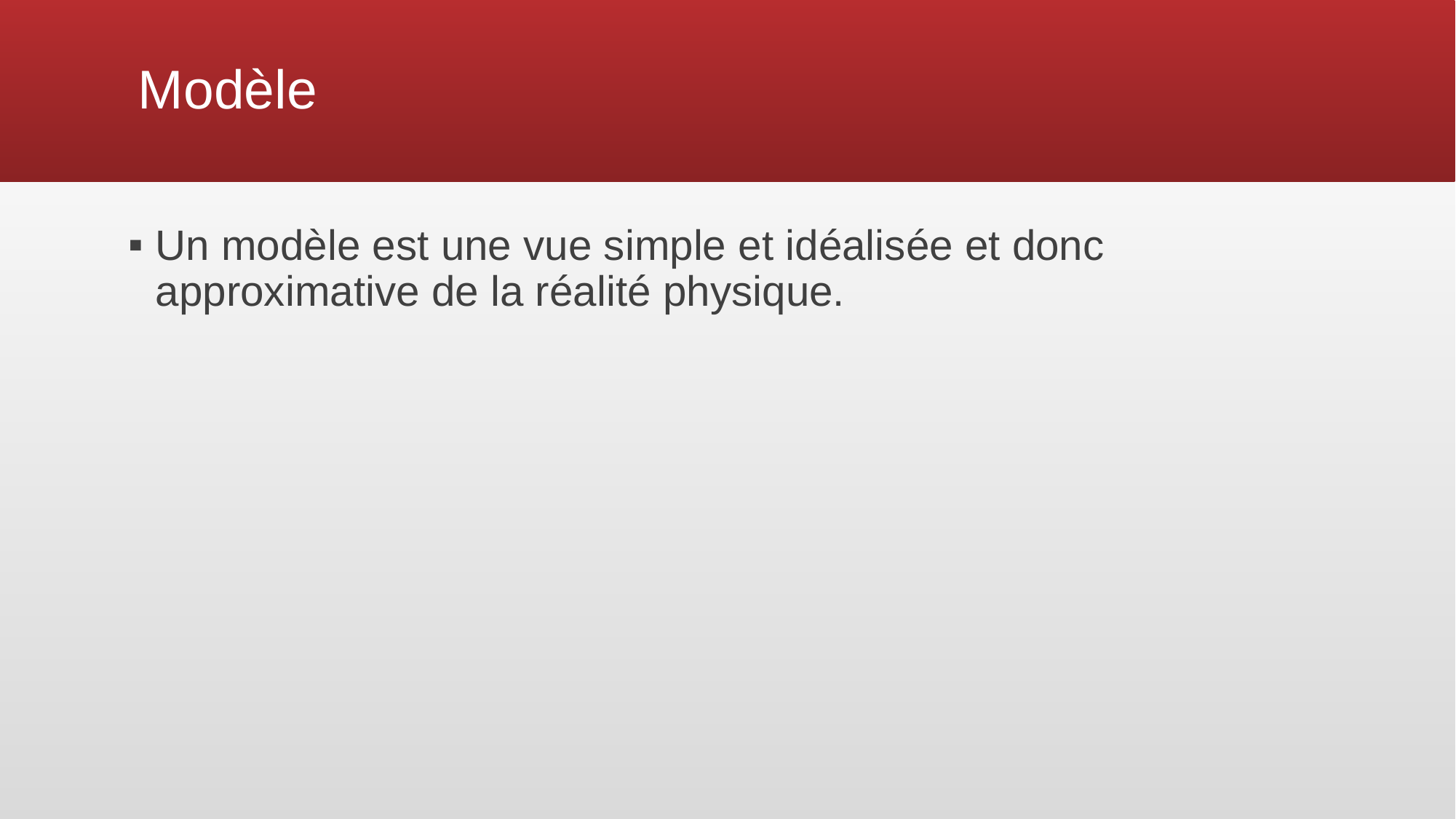

# Modèle
Un modèle est une vue simple et idéalisée et donc approximative de la réalité physique.